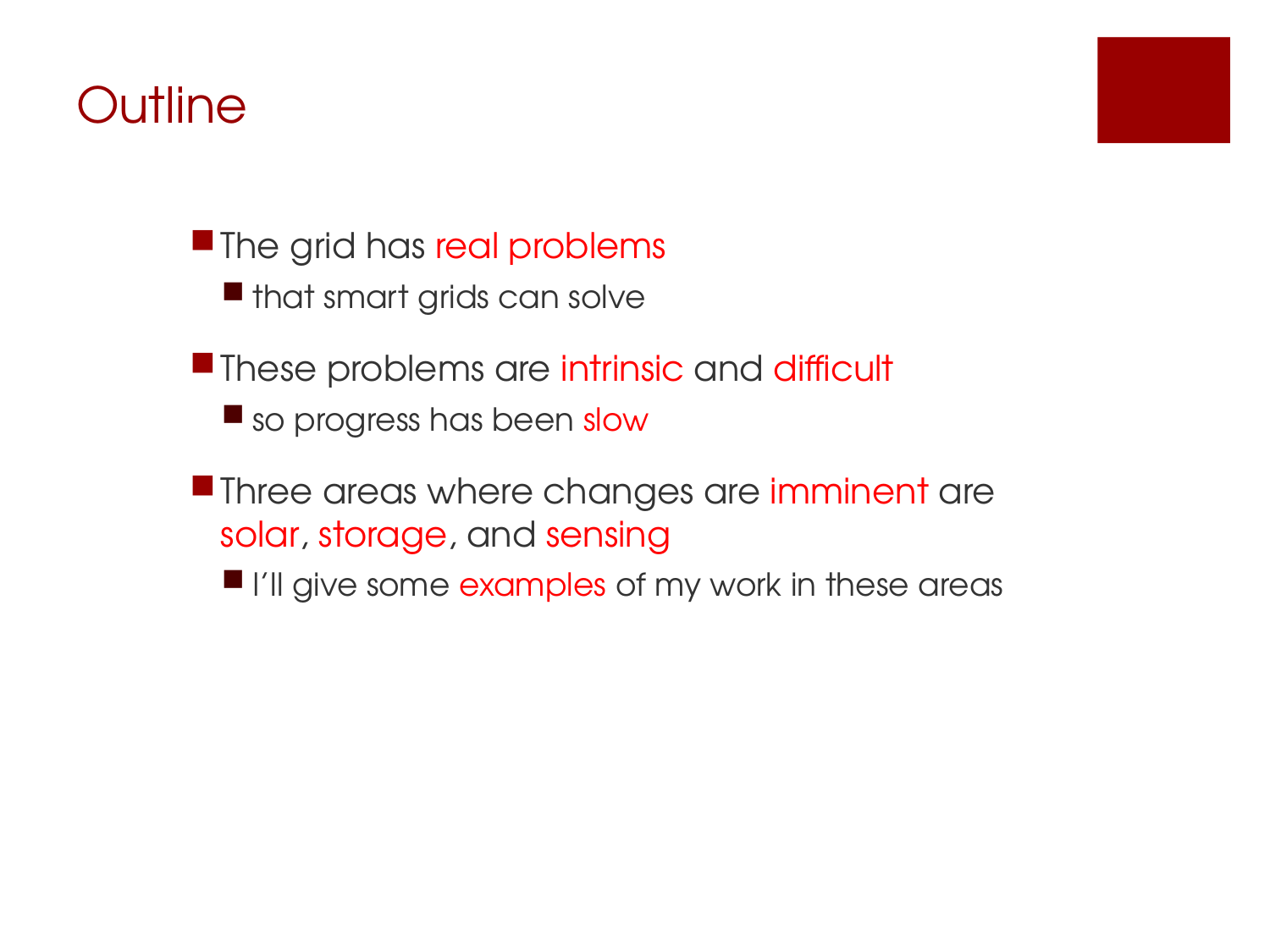

# Outline
The grid has real problems
that smart grids can solve
These problems are intrinsic and difficult
so progress has been slow
Three areas where changes are imminent are solar, storage, and sensing
I’ll give some examples of my work in these areas